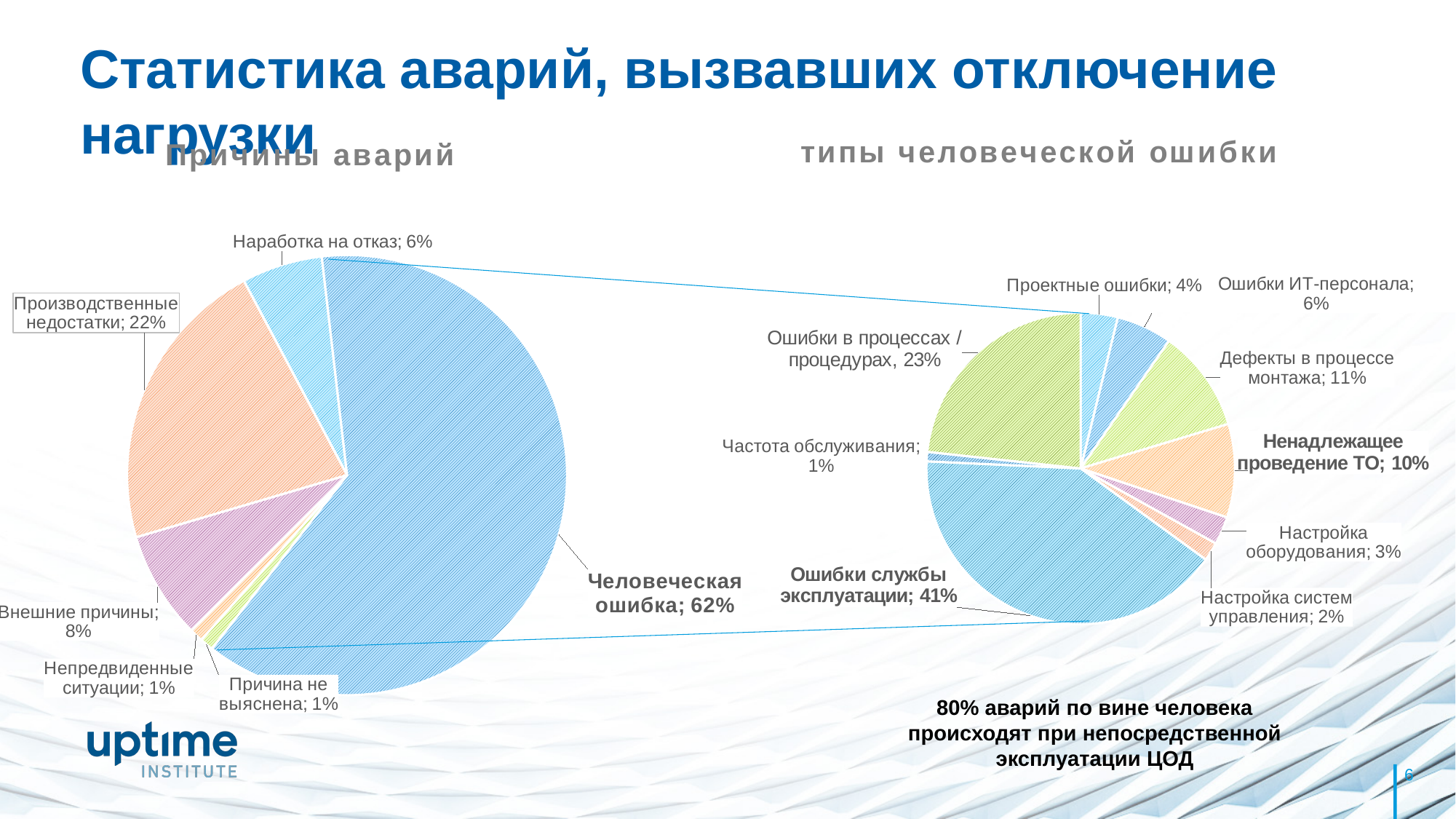

Статистика аварий, вызвавших отключение нагрузки

### Chart: типы человеческой ошибки

| Category | Вторичные причины |
|---|---|
| Проектные ошибки | 0.04 |
| Ошибки ИТ-персонала | 0.06 |
| Дефекты в процессе монтажа | 0.11 |
| Ненадлежащее проведение ТО | 0.1 |
| Настройка оборудования | 0.03 |
| Настройка систем управления | 0.02 |
| Ошибки службы эксплуатации | 0.42 |
| Частота обслуживания | 0.01 |
| Нарушение процессов / процедур | 0.24 |

### Chart: Причины аварий

| Category | Причины инцидентов |
|---|---|
| Наработка на отказ | 0.06 |
| Человеческая ошибка | 0.63 |
| Причина не выяснена | 0.01 |
| Непредвиденные ситуации | 0.01 |
| Внешние причины | 0.08 |
| Производственные недостатки | 0.22 |
80% аварий по вине человека происходят при непосредственной эксплуатации ЦОД
6